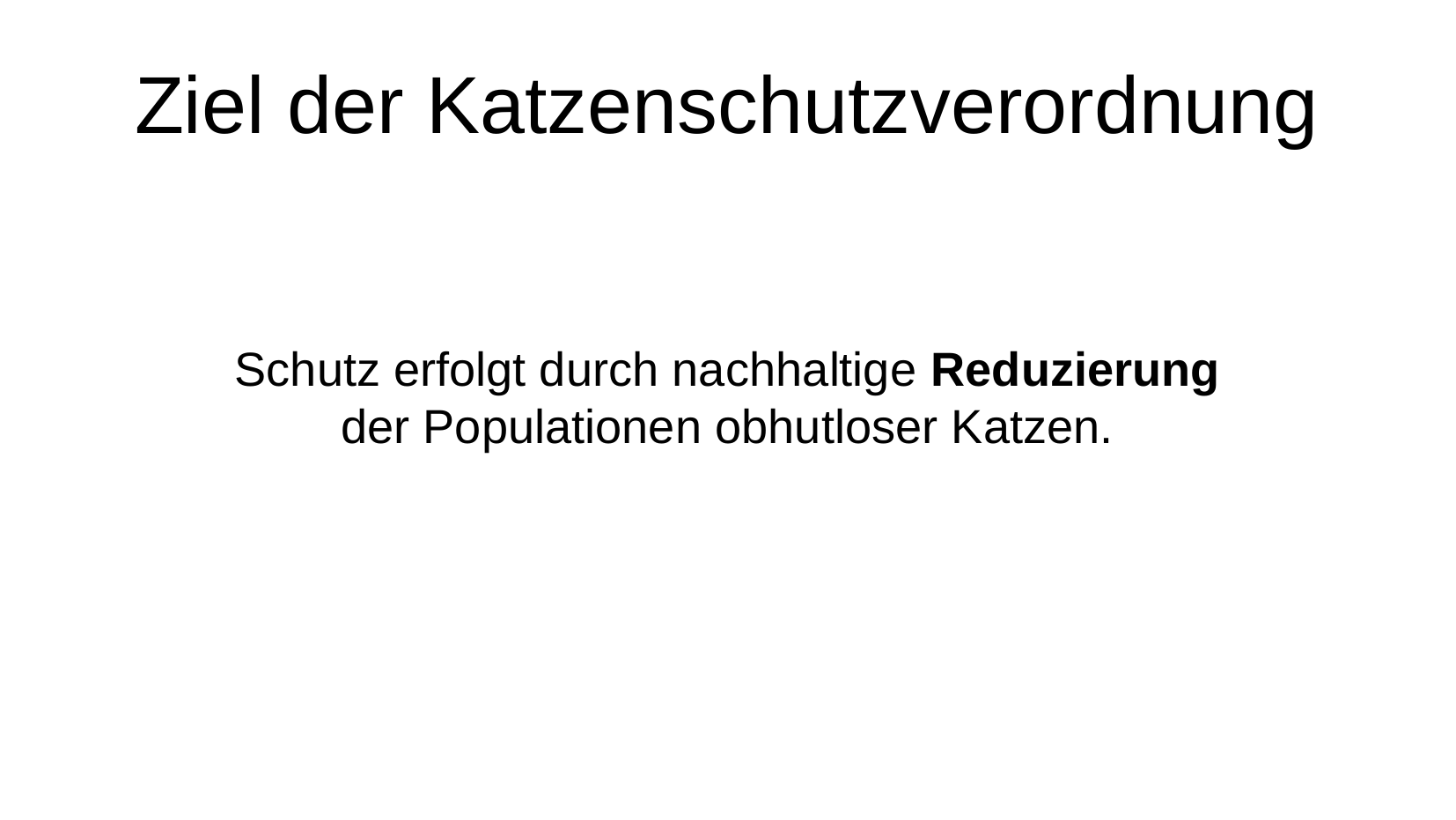

# Ziel der Katzenschutzverordnung
Schutz erfolgt durch nachhaltige Reduzierung
der Populationen obhutloser Katzen.